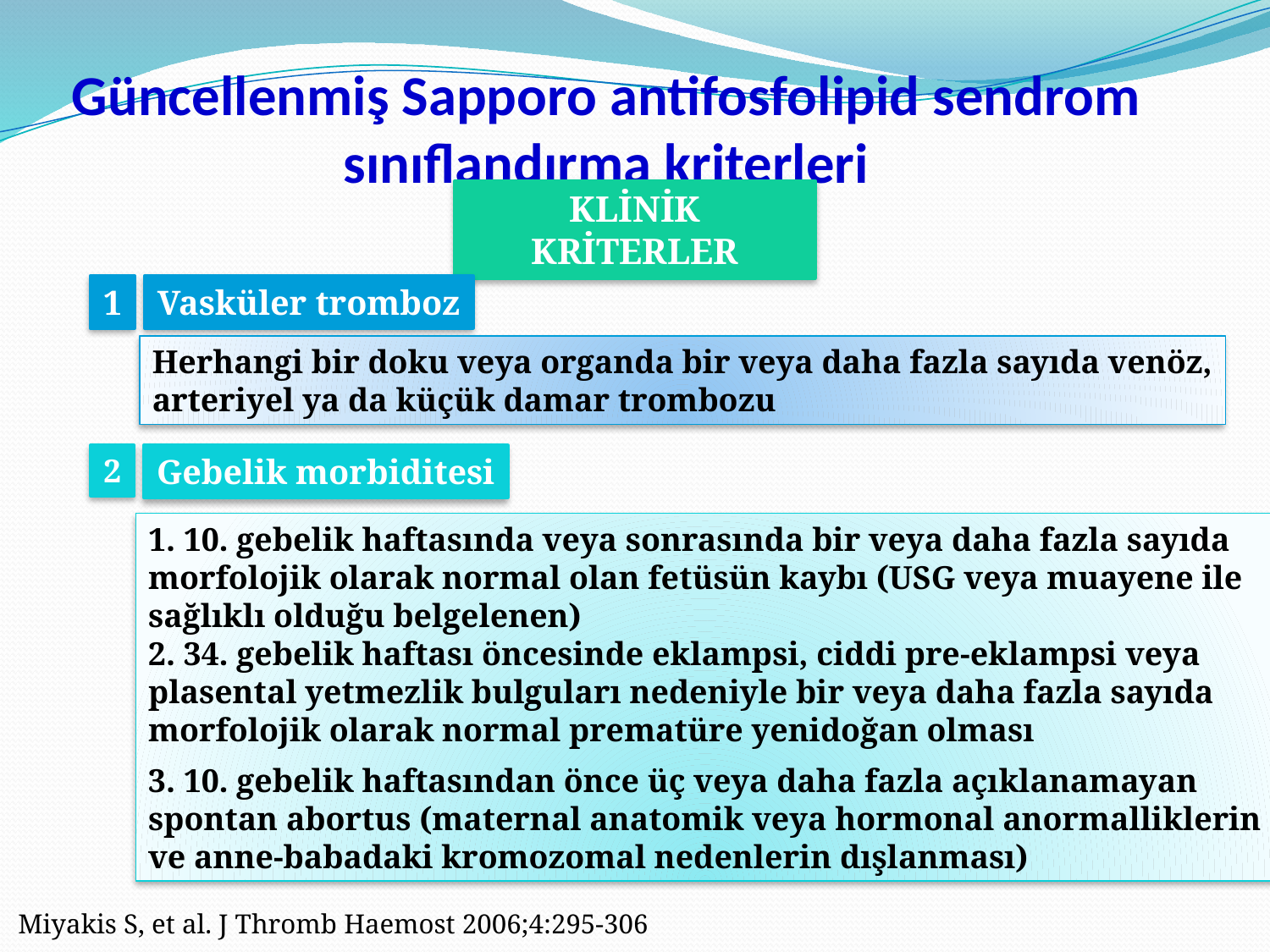

# Güncellenmiş Sapporo antifosfolipid sendrom sınıflandırma kriterleri
KLİNİK KRİTERLER
1
Vasküler tromboz
Herhangi bir doku veya organda bir veya daha fazla sayıda venöz,
arteriyel ya da küçük damar trombozu
2
Gebelik morbiditesi
1. 10. gebelik haftasında veya sonrasında bir veya daha fazla sayıda
morfolojik olarak normal olan fetüsün kaybı (USG veya muayene ile
sağlıklı olduğu belgelenen)
2. 34. gebelik haftası öncesinde eklampsi, ciddi pre-eklampsi veya
plasental yetmezlik bulguları nedeniyle bir veya daha fazla sayıda
morfolojik olarak normal prematüre yenidoğan olması

3. 10. gebelik haftasından önce üç veya daha fazla açıklanamayan
spontan abortus (maternal anatomik veya hormonal anormalliklerin
ve anne-babadaki kromozomal nedenlerin dışlanması)
Miyakis S, et al. J Thromb Haemost 2006;4:295-306